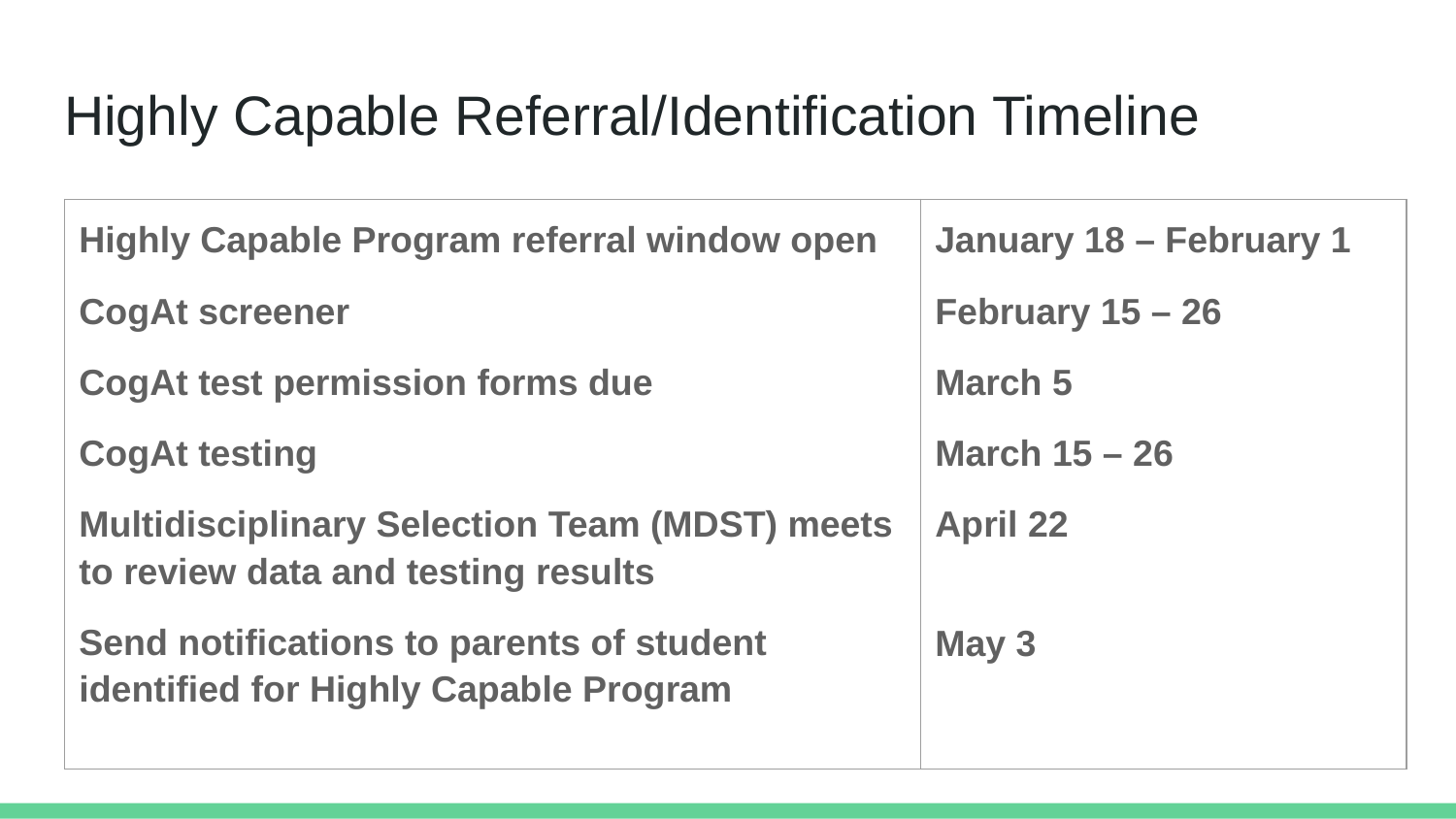

# Highly Capable Referral/Identification Timeline
| Highly Capable Program referral window open CogAt screener CogAt test permission forms due CogAt testing Multidisciplinary Selection Team (MDST) meets to review data and testing results Send notifications to parents of student identified for Highly Capable Program | January 18 – February 1 February 15 – 26 March 5 March 15 – 26 April 22 May 3 |
| --- | --- |